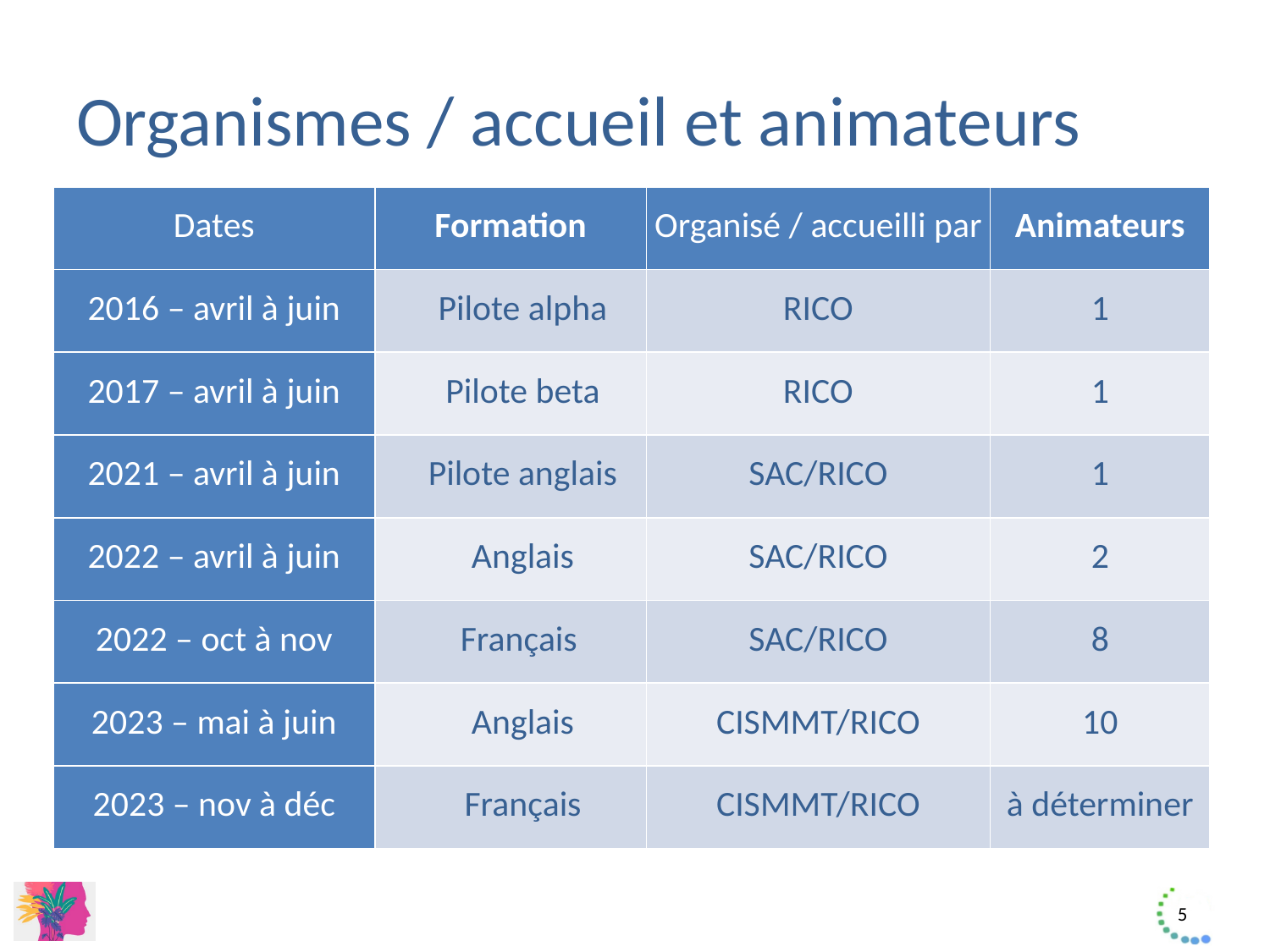

# Organismes / accueil et animateurs
| Dates | Formation | Organisé / accueilli par | Animateurs |
| --- | --- | --- | --- |
| 2016 – avril à juin | Pilote alpha | RICO | 1 |
| 2017 – avril à juin | Pilote beta | RICO | 1 |
| 2021 – avril à juin | Pilote anglais | SAC/RICO | 1 |
| 2022 – avril à juin | Anglais | SAC/RICO | 2 |
| 2022 – oct à nov | Français | SAC/RICO | 8 |
| 2023 – mai à juin | Anglais | CISMMT/RICO | 10 |
| 2023 – nov à déc | Français | CISMMT/RICO | à déterminer |